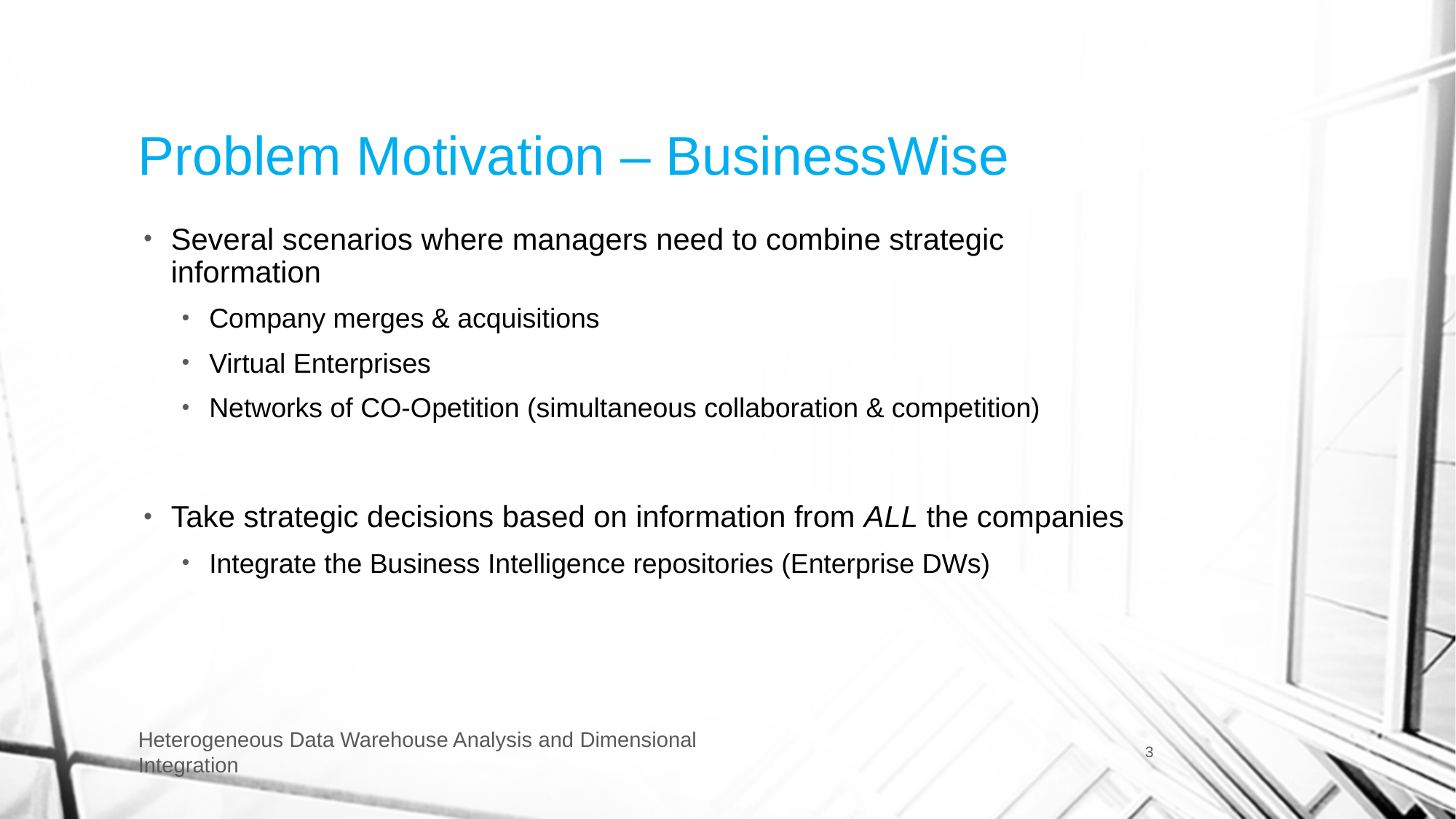

# Problem Motivation – BusinessWise
Several scenarios where managers need to combine strategic information
Company merges & acquisitions
Virtual Enterprises
Networks of CO-Opetition (simultaneous collaboration & competition)

Take strategic decisions based on information from ALL the companies
Integrate the Business Intelligence repositories (Enterprise DWs)

Heterogeneous Data Warehouse Analysis and Dimensional Integration
3